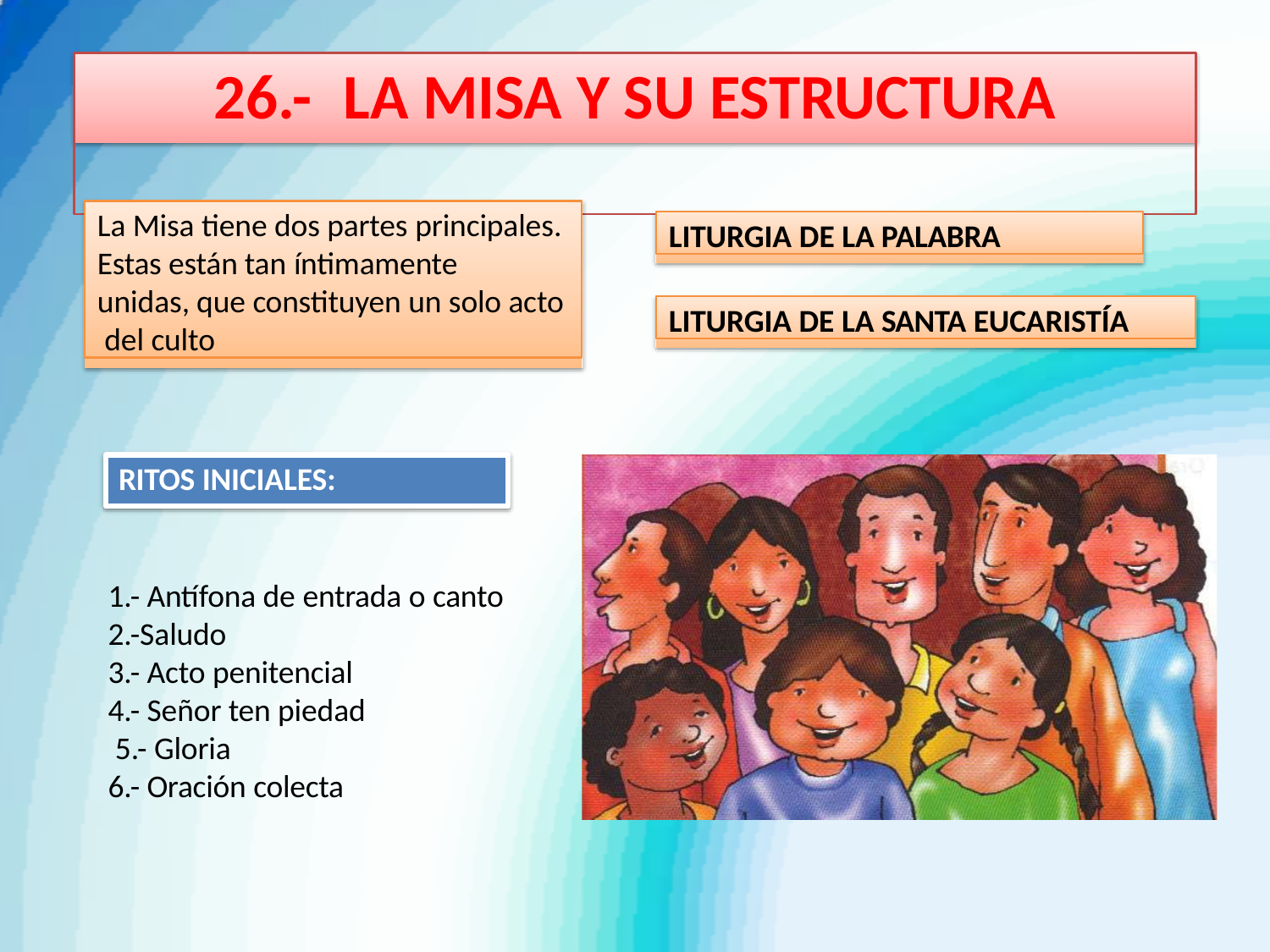

# 26.-	LA MISA Y SU ESTRUCTURA

La Misa tiene dos partes principales.
Estas están tan íntimamente
unidas, que constituyen un solo acto  del culto

LITURGIA DE LA PALABRA

LITURGIA DE LA SANTA EUCARISTÍA

RITOS INICIALES:
1.- Antífona de entrada o canto  2.-Saludo
3.- Acto penitencial  4.- Señor ten piedad  5.- Gloria
6.- Oración colecta